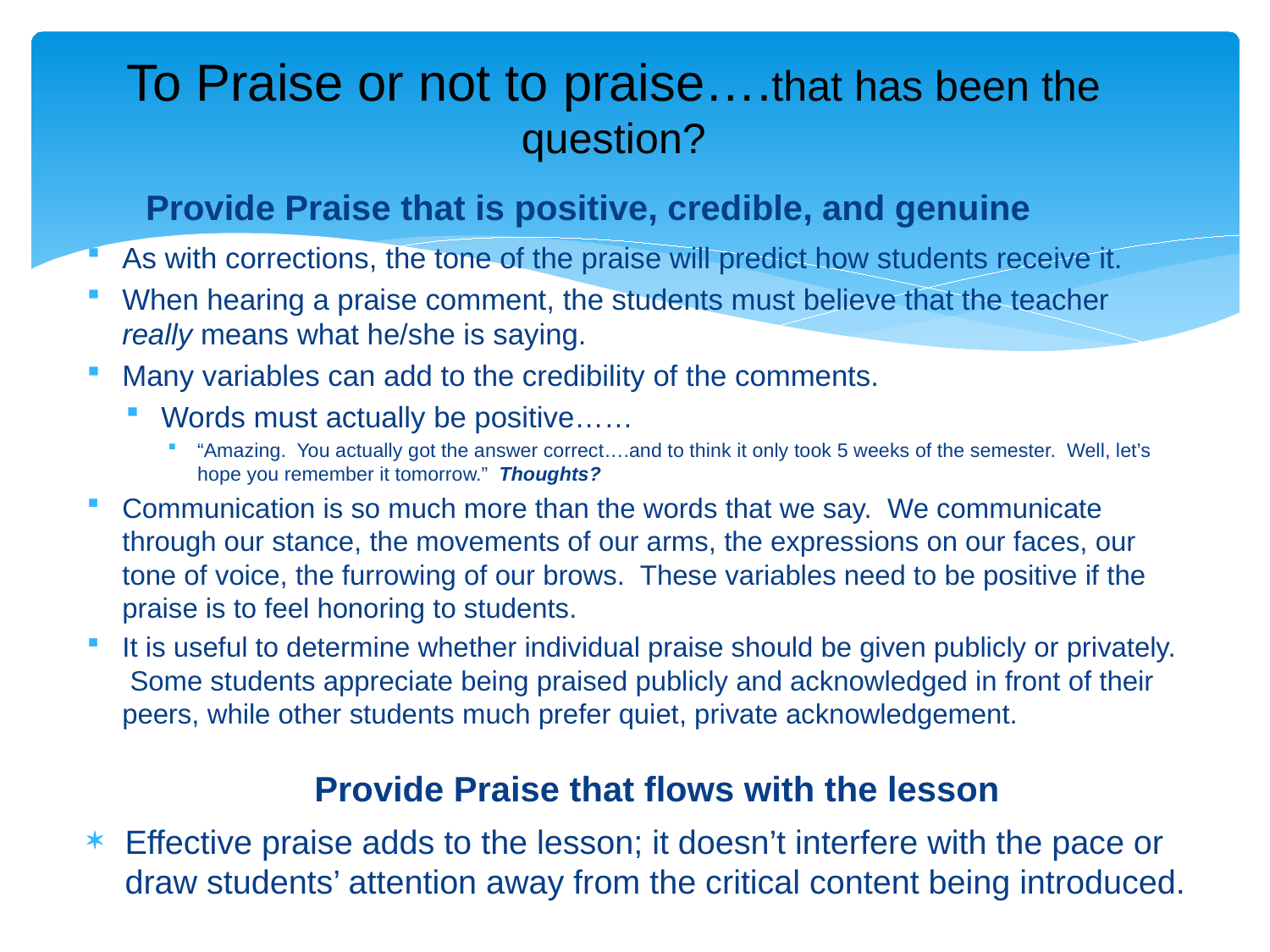

# To Praise or not to praise….that has been the question?
Provide Praise that is positive, credible, and genuine
As with corrections, the tone of the praise will predict how students receive it.
When hearing a praise comment, the students must believe that the teacher really means what he/she is saying.
Many variables can add to the credibility of the comments.
Words must actually be positive……
“Amazing.  You actually got the answer correct….and to think it only took 5 weeks of the semester.  Well, let’s hope you remember it tomorrow.”  Thoughts?
Communication is so much more than the words that we say.  We communicate through our stance, the movements of our arms, the expressions on our faces, our tone of voice, the furrowing of our brows.  These variables need to be positive if the praise is to feel honoring to students.
It is useful to determine whether individual praise should be given publicly or privately.  Some students appreciate being praised publicly and acknowledged in front of their peers, while other students much prefer quiet, private acknowledgement.
Provide Praise that flows with the lesson
Effective praise adds to the lesson; it doesn’t interfere with the pace or draw students’ attention away from the critical content being introduced.